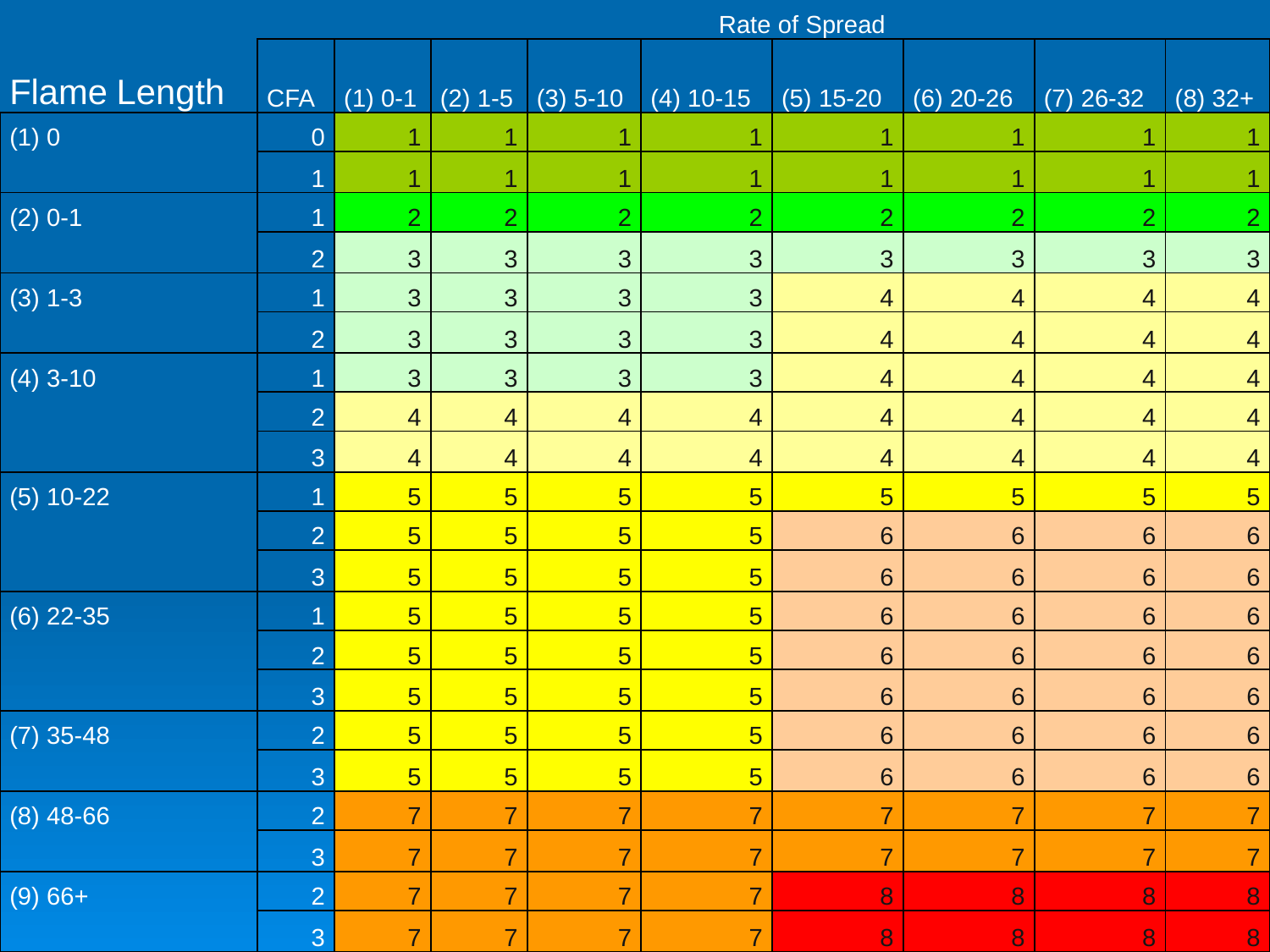

|  |  | Rate of Spread |  |  |  |  |  |  |  |
| --- | --- | --- | --- | --- | --- | --- | --- | --- | --- |
| Flame Length | CFA | (1) 0-1 | (2) 1-5 | (3) 5-10 | (4) 10-15 | (5) 15-20 | (6) 20-26 | (7) 26-32 | (8) 32+ |
| (1) 0 | 0 | 1 | 1 | 1 | 1 | 1 | 1 | 1 | 1 |
|  | 1 | 1 | 1 | 1 | 1 | 1 | 1 | 1 | 1 |
| (2) 0-1 | 1 | 2 | 2 | 2 | 2 | 2 | 2 | 2 | 2 |
|  | 2 | 3 | 3 | 3 | 3 | 3 | 3 | 3 | 3 |
| (3) 1-3 | 1 | 3 | 3 | 3 | 3 | 4 | 4 | 4 | 4 |
|  | 2 | 3 | 3 | 3 | 3 | 4 | 4 | 4 | 4 |
| (4) 3-10 | 1 | 3 | 3 | 3 | 3 | 4 | 4 | 4 | 4 |
|  | 2 | 4 | 4 | 4 | 4 | 4 | 4 | 4 | 4 |
|  | 3 | 4 | 4 | 4 | 4 | 4 | 4 | 4 | 4 |
| (5) 10-22 | 1 | 5 | 5 | 5 | 5 | 5 | 5 | 5 | 5 |
|  | 2 | 5 | 5 | 5 | 5 | 6 | 6 | 6 | 6 |
|  | 3 | 5 | 5 | 5 | 5 | 6 | 6 | 6 | 6 |
| (6) 22-35 | 1 | 5 | 5 | 5 | 5 | 6 | 6 | 6 | 6 |
|  | 2 | 5 | 5 | 5 | 5 | 6 | 6 | 6 | 6 |
|  | 3 | 5 | 5 | 5 | 5 | 6 | 6 | 6 | 6 |
| (7) 35-48 | 2 | 5 | 5 | 5 | 5 | 6 | 6 | 6 | 6 |
|  | 3 | 5 | 5 | 5 | 5 | 6 | 6 | 6 | 6 |
| (8) 48-66 | 2 | 7 | 7 | 7 | 7 | 7 | 7 | 7 | 7 |
|  | 3 | 7 | 7 | 7 | 7 | 7 | 7 | 7 | 7 |
| (9) 66+ | 2 | 7 | 7 | 7 | 7 | 8 | 8 | 8 | 8 |
|  | 3 | 7 | 7 | 7 | 7 | 8 | 8 | 8 | 8 |